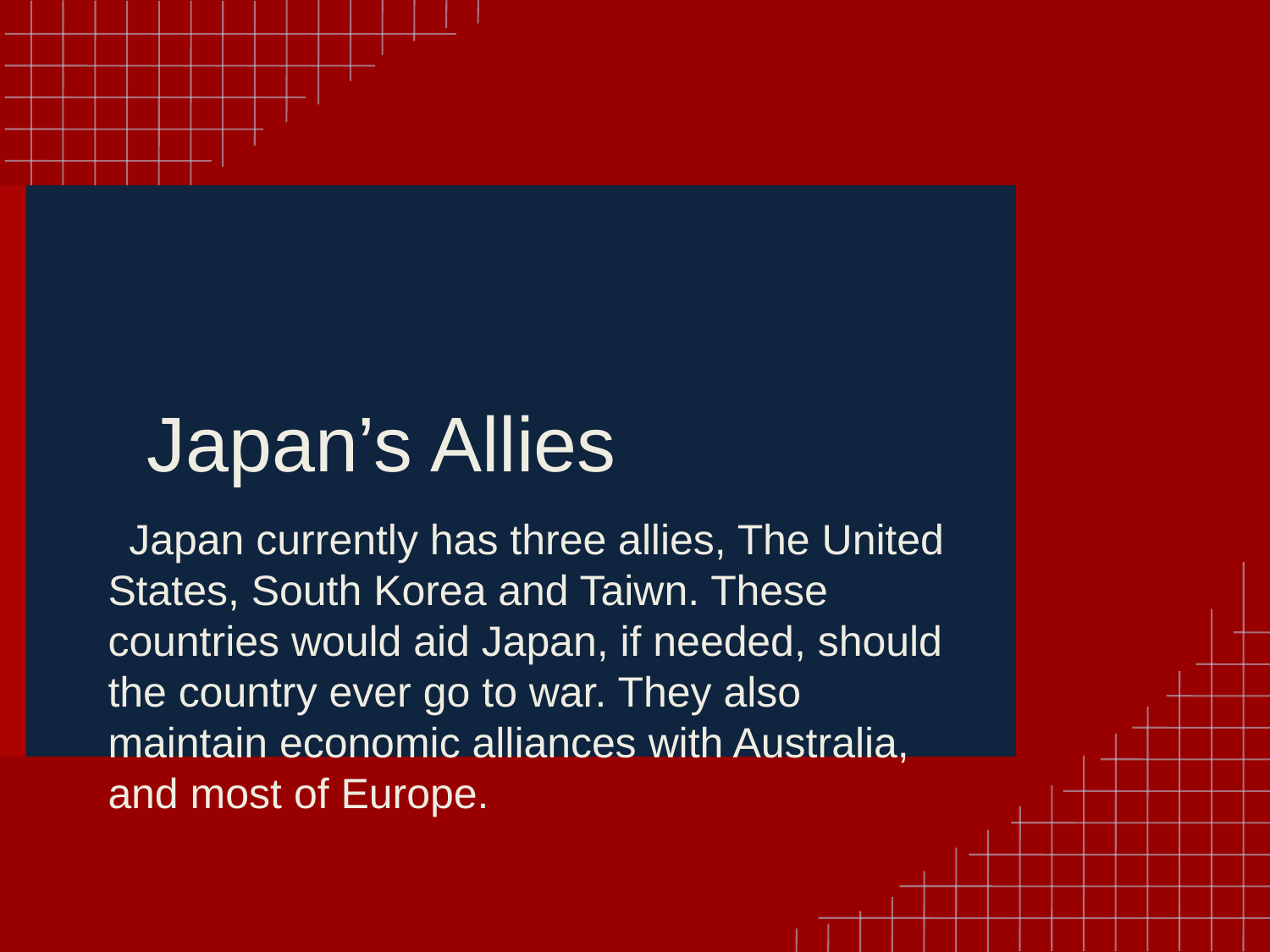

# Japan’s Allies
Japan currently has three allies, The United States, South Korea and Taiwn. These countries would aid Japan, if needed, should the country ever go to war. They also maintain economic alliances with Australia, and most of Europe.